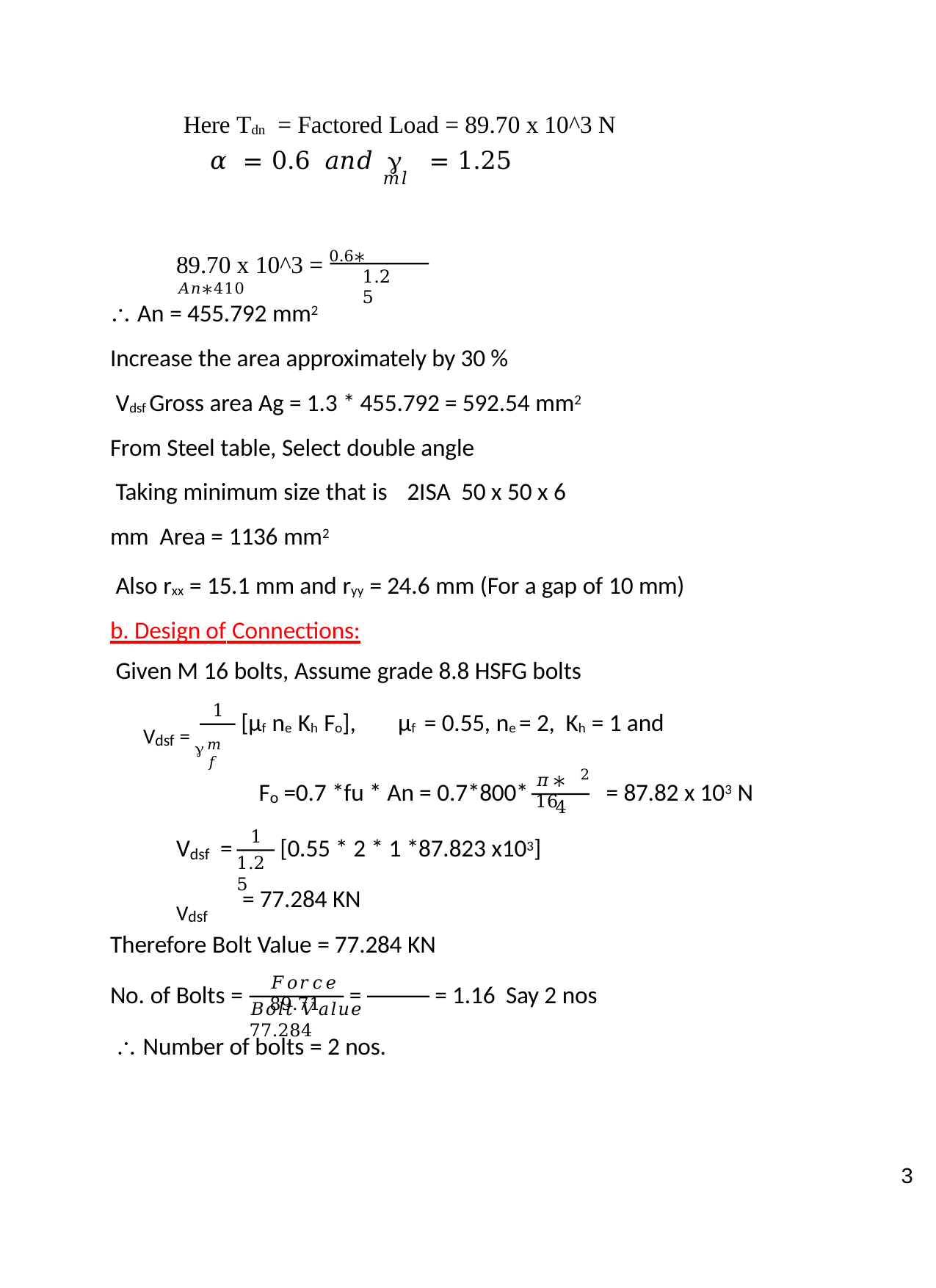

Here Tdn = Factored Load = 89.70 x 10^3 N
𝛼 = 0.6 𝑎𝑛𝑑 γ	= 1.25
𝑚𝑙
89.70 x 10^3 = 0.6∗ 𝐴𝑛∗410

1.25
∴ An = 455.792 mm2
Increase the area approximately by 30 %
Vdsf Gross area Ag = 1.3 * 455.792 = 592.54 mm2  From Steel table, Select double angle
Taking minimum size that is	2ISA 50 x 50 x 6 mm  Area = 1136 mm2
Also rxx = 15.1 mm and ryy = 24.6 mm (For a gap of 10 mm)  b. Design of Connections:
Given M 16 bolts, Assume grade 8.8 HSFG bolts
1
[μf ne Kh Fo],	μf = 0.55, ne = 2, Kh = 1 and
Vdsf = γ

𝑚𝑓
2
𝜋∗ 16
F =0.7 *fu * An = 0.7*800*
= 87.82 x 103 N
o

4
1
V	=
[0.55 * 2 * 1 *87.823 x103]
dsf

1.25
= 77.284 KN
Vdsf
Therefore Bolt Value = 77.284 KN
𝐹𝑜𝑟𝑐𝑒	89.71
No. of Bolts =
=
= 1.16 Say 2 nos

𝐵𝑜𝑙𝑡 𝑉𝑎𝑙𝑢𝑒	77.284
∴ Number of bolts = 2 nos.

3